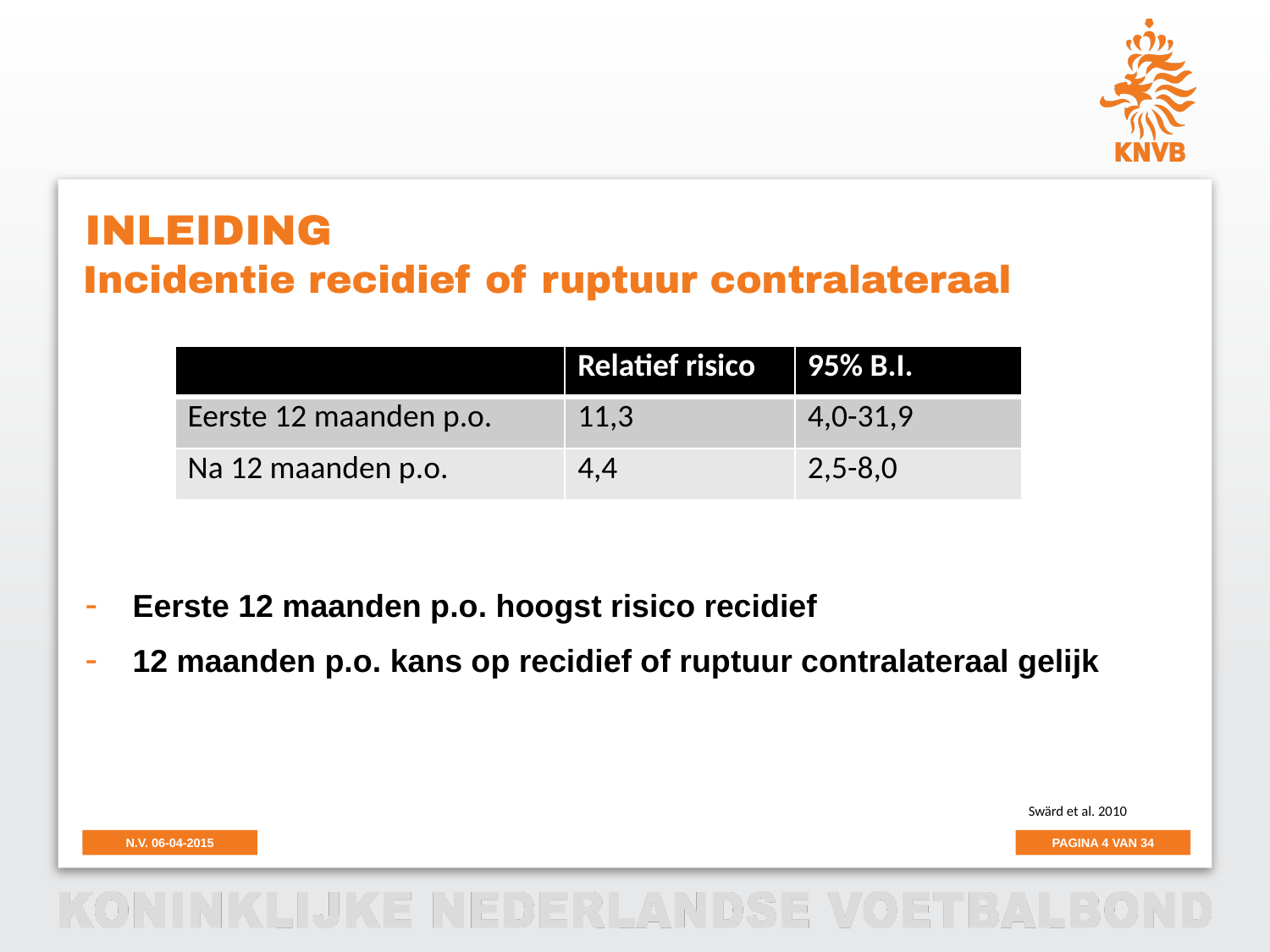

inleiding
Incidentie recidief of ruptuur contralateraal
|  | Relatief risico | 95% B.I. |
| --- | --- | --- |
| Eerste 12 maanden p.o. | 11,3 | 4,0-31,9 |
| Na 12 maanden p.o. | 4,4 | 2,5-8,0 |

Eerste 12 maanden p.o. hoogst risico recidief
12 maanden p.o. kans op recidief of ruptuur contralateraal gelijk

Swärd et al. 2010